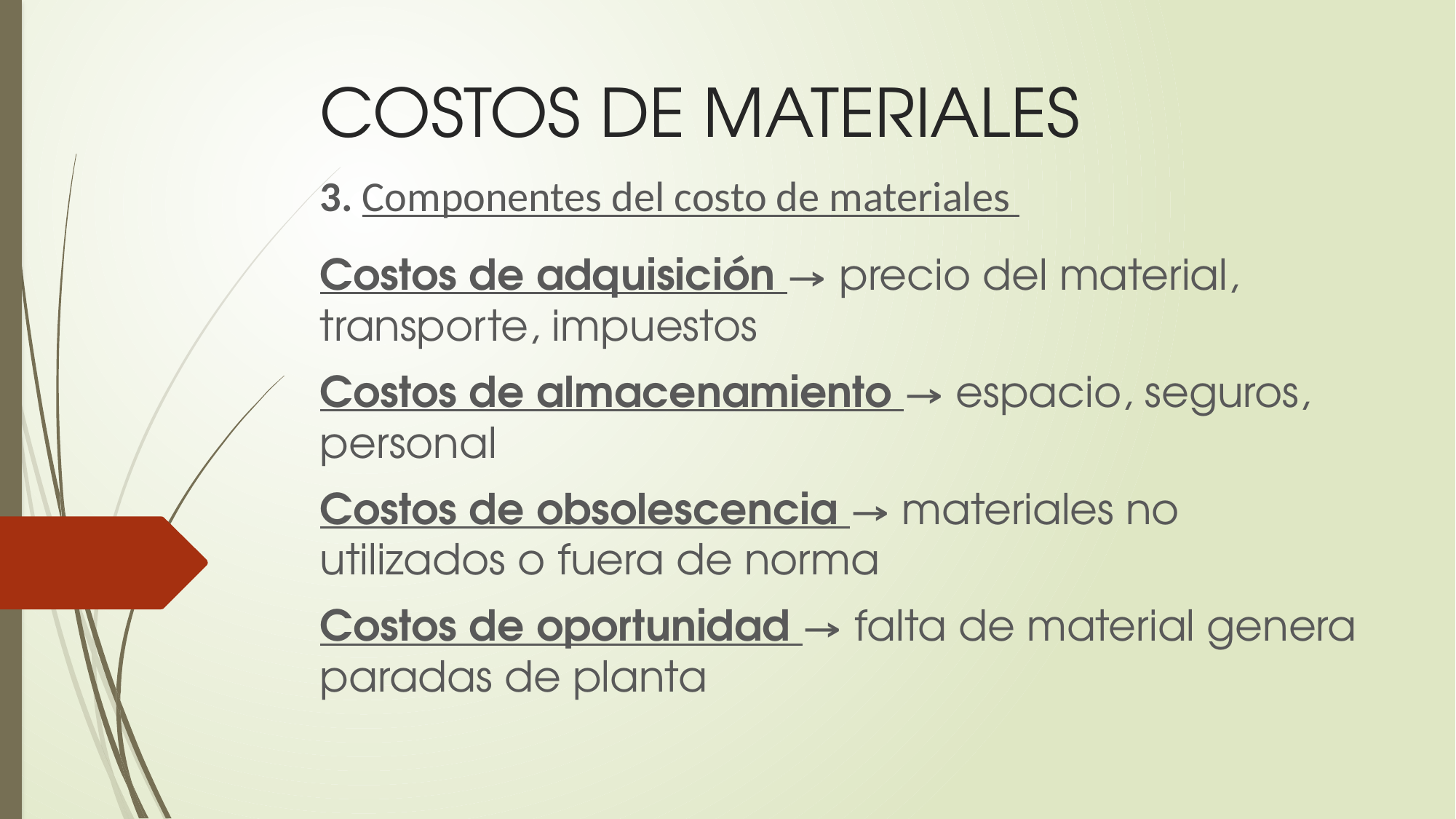

# COSTOS DE MATERIALES
3. Componentes del costo de materiales
Costos de adquisición → precio del material, transporte, impuestos
Costos de almacenamiento → espacio, seguros, personal
Costos de obsolescencia → materiales no utilizados o fuera de norma
Costos de oportunidad → falta de material genera paradas de planta